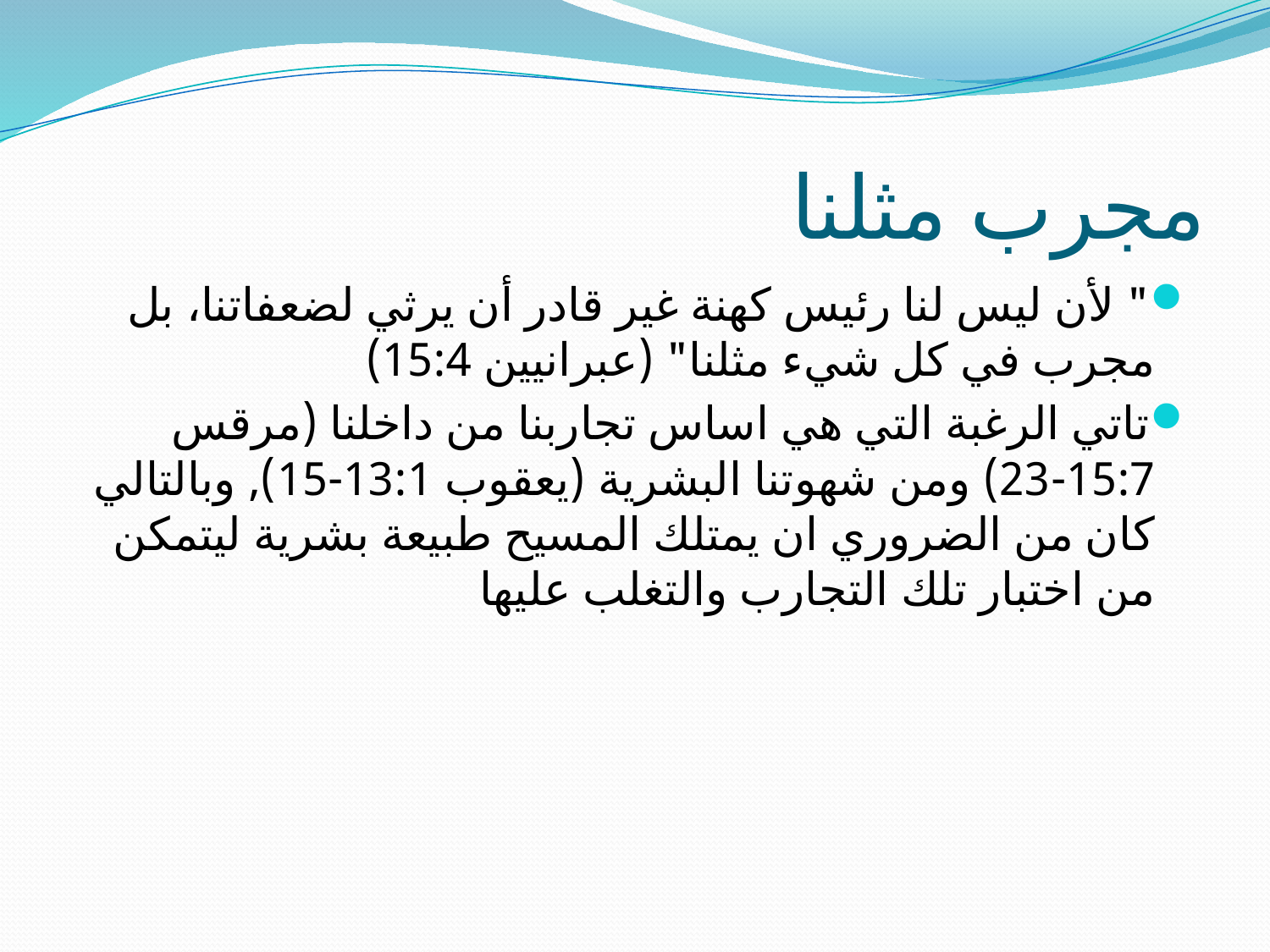

# مجرب مثلنا
" لأن ليس لنا رئيس كهنة غير قادر أن يرثي لضعفاتنا، بل مجرب في كل شيء مثلنا" (عبرانيين 15:4)
تاتي الرغبة التي هي اساس تجاربنا من داخلنا (مرقس 15:7-23) ومن شهوتنا البشرية (يعقوب 13:1-15), وبالتالي كان من الضروري ان يمتلك المسيح طبيعة بشرية ليتمكن من اختبار تلك التجارب والتغلب عليها